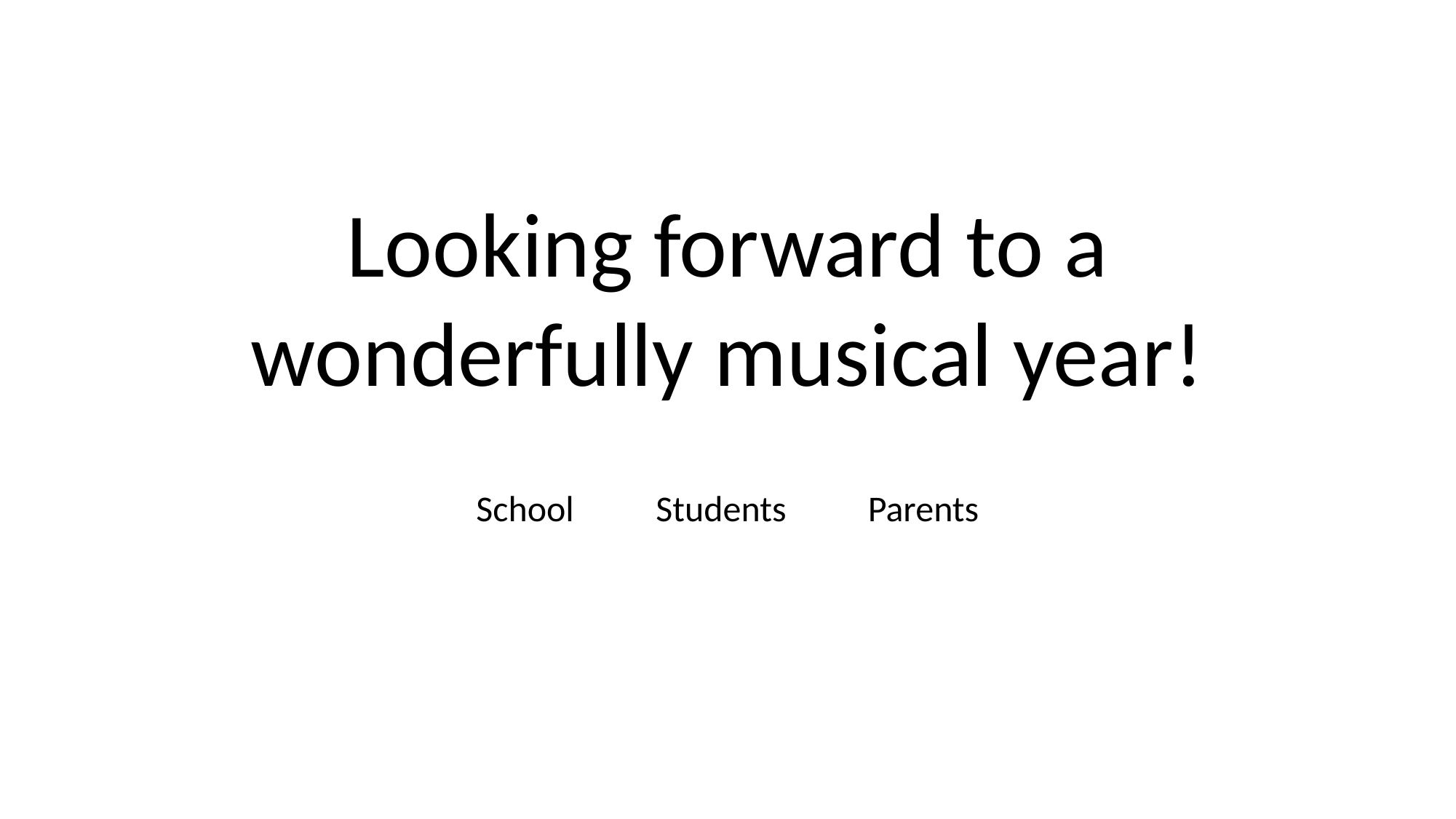

# Looking forward to a wonderfully musical year!

School          Students          Parents